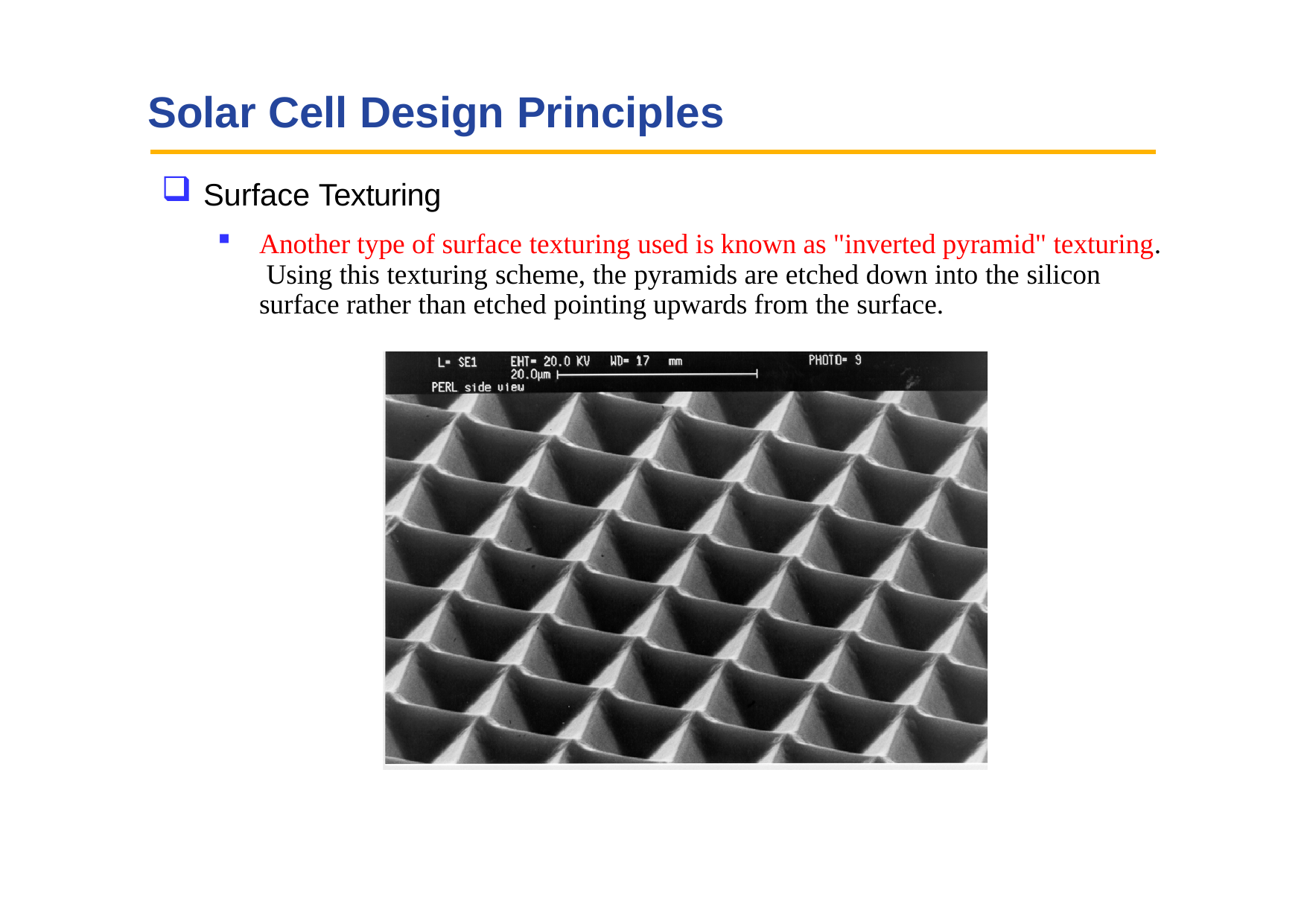

# Solar Cell Design Principles

Surface Texturing
Another type of surface texturing used is known as "inverted pyramid" texturing.  Using this texturing scheme, the pyramids are etched down into the silicon  surface rather than etched pointing upwards from the surface.